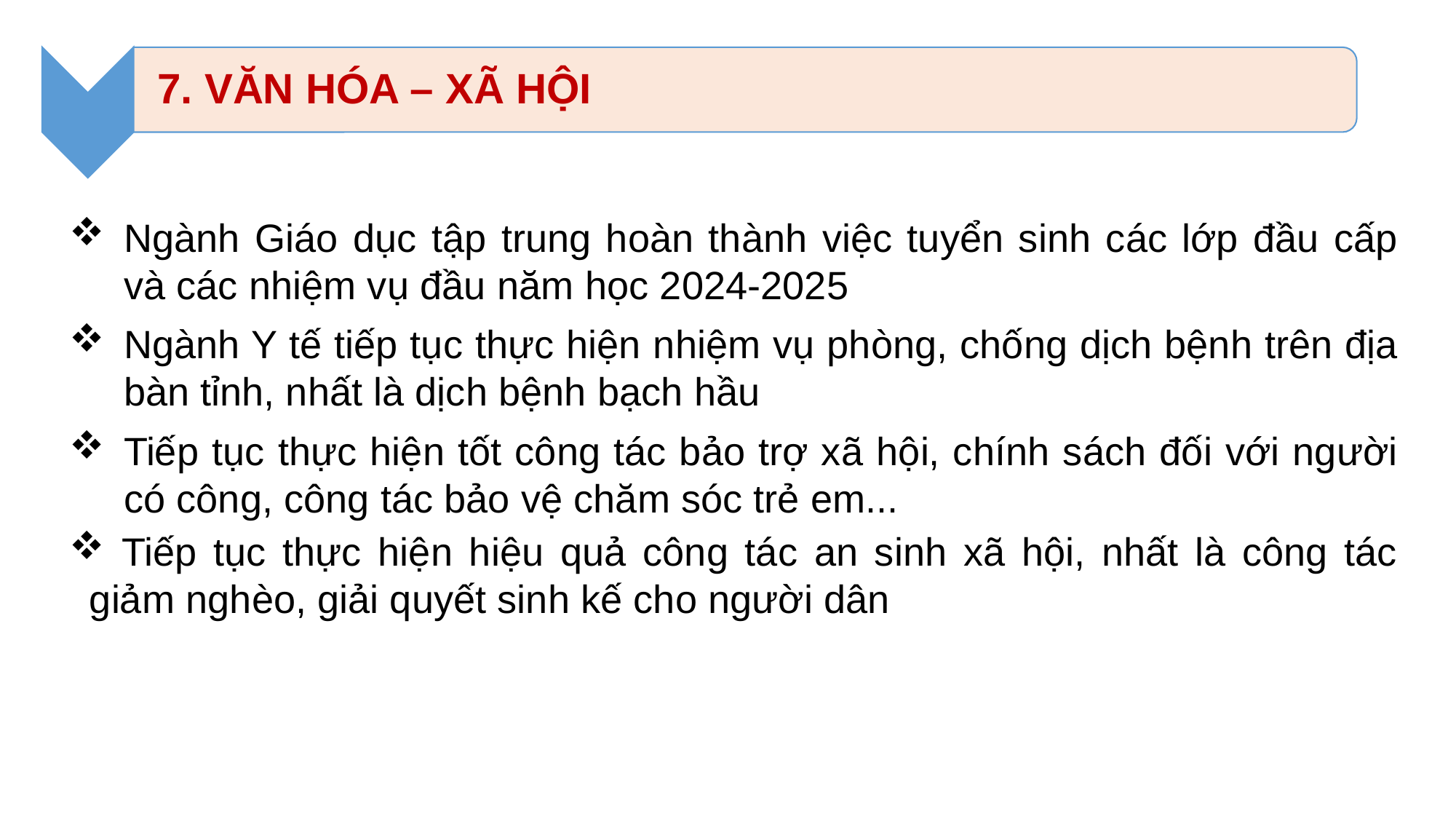

7. VĂN HÓA – XÃ HỘI
Ngành Giáo dục tập trung hoàn thành việc tuyển sinh các lớp đầu cấp và các nhiệm vụ đầu năm học 2024-2025
Ngành Y tế tiếp tục thực hiện nhiệm vụ phòng, chống dịch bệnh trên địa bàn tỉnh, nhất là dịch bệnh bạch hầu
Tiếp tục thực hiện tốt công tác bảo trợ xã hội, chính sách đối với người có công, công tác bảo vệ chăm sóc trẻ em...
 Tiếp tục thực hiện hiệu quả công tác an sinh xã hội, nhất là công tác giảm nghèo, giải quyết sinh kế cho người dân